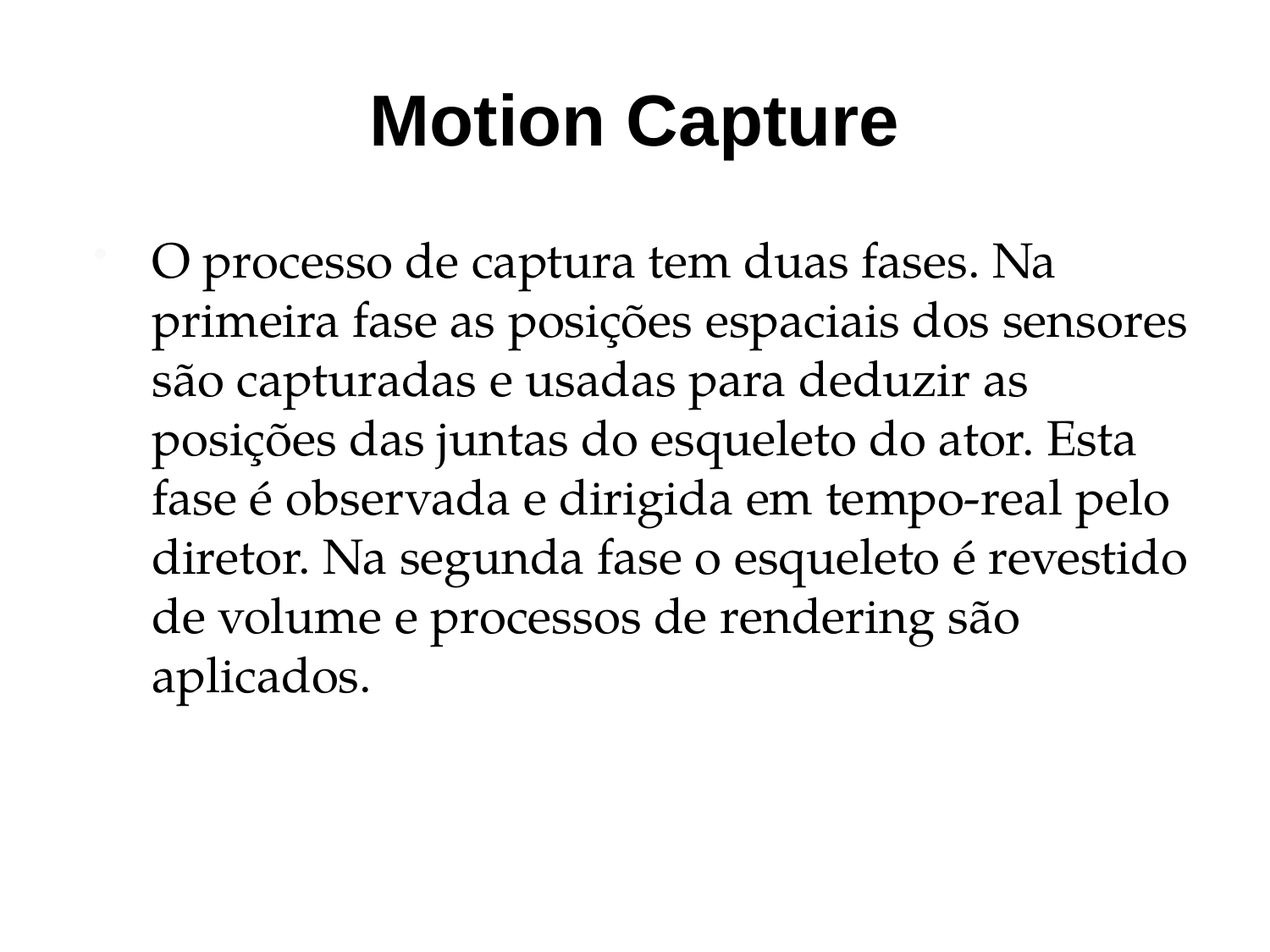

# Motion Capture
O processo de captura tem duas fases. Na primeira fase as posições espaciais dos sensores são capturadas e usadas para deduzir as posições das juntas do esqueleto do ator. Esta fase é observada e dirigida em tempo-real pelo diretor. Na segunda fase o esqueleto é revestido de volume e processos de rendering são aplicados.